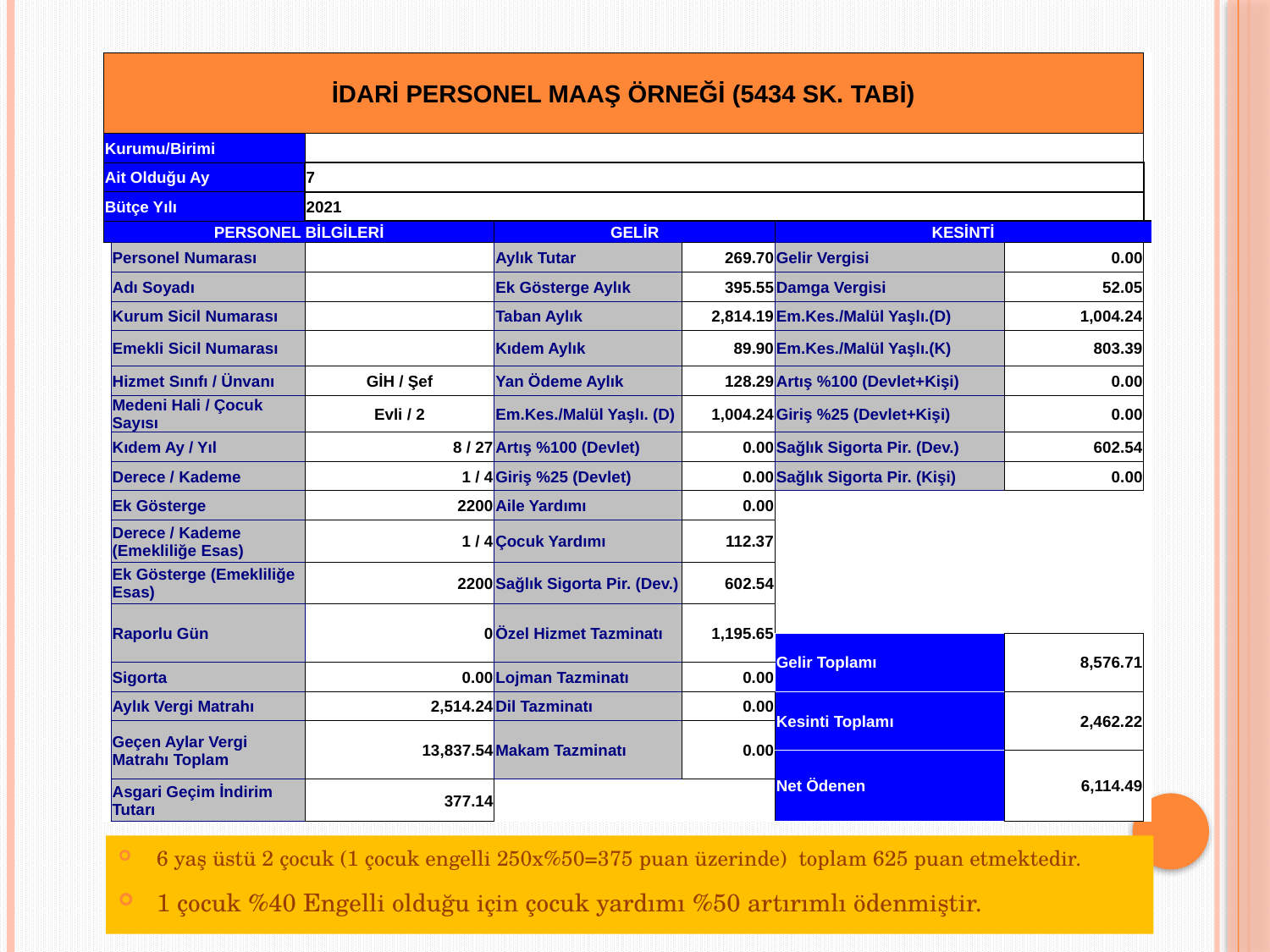

| İDARİ PERSONEL MAAŞ ÖRNEĞİ (5434 SK. TABİ) |  |  |  |  |  |  |  |  |  |  |  |
| --- | --- | --- | --- | --- | --- | --- | --- | --- | --- | --- | --- |
| Kurumu/Birimi |  |  |  |  |  |  |  |  |  |  |  |
| Ait Olduğu Ay |  | 7 |  |  |  |  |  |  |  |  |  |
| Bütçe Yılı |  | 2021 |  |  |  |  |  |  |  |  |  |
| PERSONEL BİLGİLERİ |  |  | GELİR |  | KESİNTİ |  |  |  |  |  |  |
|  | Personel Numarası |  | Aylık Tutar | 269.70 | Gelir Vergisi |  |  |  | 0.00 |  |  |
|  | Adı Soyadı |  | Ek Gösterge Aylık | 395.55 | Damga Vergisi |  |  |  | 52.05 |  |  |
|  | Kurum Sicil Numarası |  | Taban Aylık | 2,814.19 | Em.Kes./Malül Yaşlı.(D) |  |  |  | 1,004.24 |  |  |
|  | Emekli Sicil Numarası |  | Kıdem Aylık | 89.90 | Em.Kes./Malül Yaşlı.(K) |  |  |  | 803.39 |  |  |
|  | Hizmet Sınıfı / Ünvanı | GİH / Şef | Yan Ödeme Aylık | 128.29 | Artış %100 (Devlet+Kişi) |  |  |  | 0.00 |  |  |
|  | Medeni Hali / Çocuk Sayısı | Evli / 2 | Em.Kes./Malül Yaşlı. (D) | 1,004.24 | Giriş %25 (Devlet+Kişi) |  |  |  | 0.00 |  |  |
|  | Kıdem Ay / Yıl | 8 / 27 | Artış %100 (Devlet) | 0.00 | Sağlık Sigorta Pir. (Dev.) |  |  |  | 602.54 |  |  |
|  | Derece / Kademe | 1 / 4 | Giriş %25 (Devlet) | 0.00 | Sağlık Sigorta Pir. (Kişi) |  |  |  | 0.00 |  |  |
|  | Ek Gösterge | 2200 | Aile Yardımı | 0.00 |  |  |  |  |  |  |  |
|  | Derece / Kademe (Emekliliğe Esas) | 1 / 4 | Çocuk Yardımı | 112.37 |  |  |  |  |  |  |  |
|  | Ek Gösterge (Emekliliğe Esas) | 2200 | Sağlık Sigorta Pir. (Dev.) | 602.54 |  |  |  |  |  |  |  |
|  | Raporlu Gün | 0 | Özel Hizmet Tazminatı | 1,195.65 |  |  |  |  |  |  |  |
|  |  |  |  |  | Gelir Toplamı |  |  |  | 8,576.71 |  |  |
|  | Sigorta | 0.00 | Lojman Tazminatı | 0.00 |  |  |  |  |  |  |  |
|  | Aylık Vergi Matrahı | 2,514.24 | Dil Tazminatı | 0.00 | Kesinti Toplamı |  |  |  | 2,462.22 |  |  |
|  | Geçen Aylar Vergi Matrahı Toplam | 13,837.54 | Makam Tazminatı | 0.00 |  |  |  |  |  |  |  |
|  |  |  |  |  | Net Ödenen |  |  |  | 6,114.49 |  |  |
|  | Asgari Geçim İndirim Tutarı | 377.14 |  |  |  |  |  |  |  |  |  |
6 yaş üstü 2 çocuk (1 çocuk engelli 250x%50=375 puan üzerinde)  toplam 625 puan etmektedir.
1 çocuk %40 Engelli olduğu için çocuk yardımı %50 artırımlı ödenmiştir.